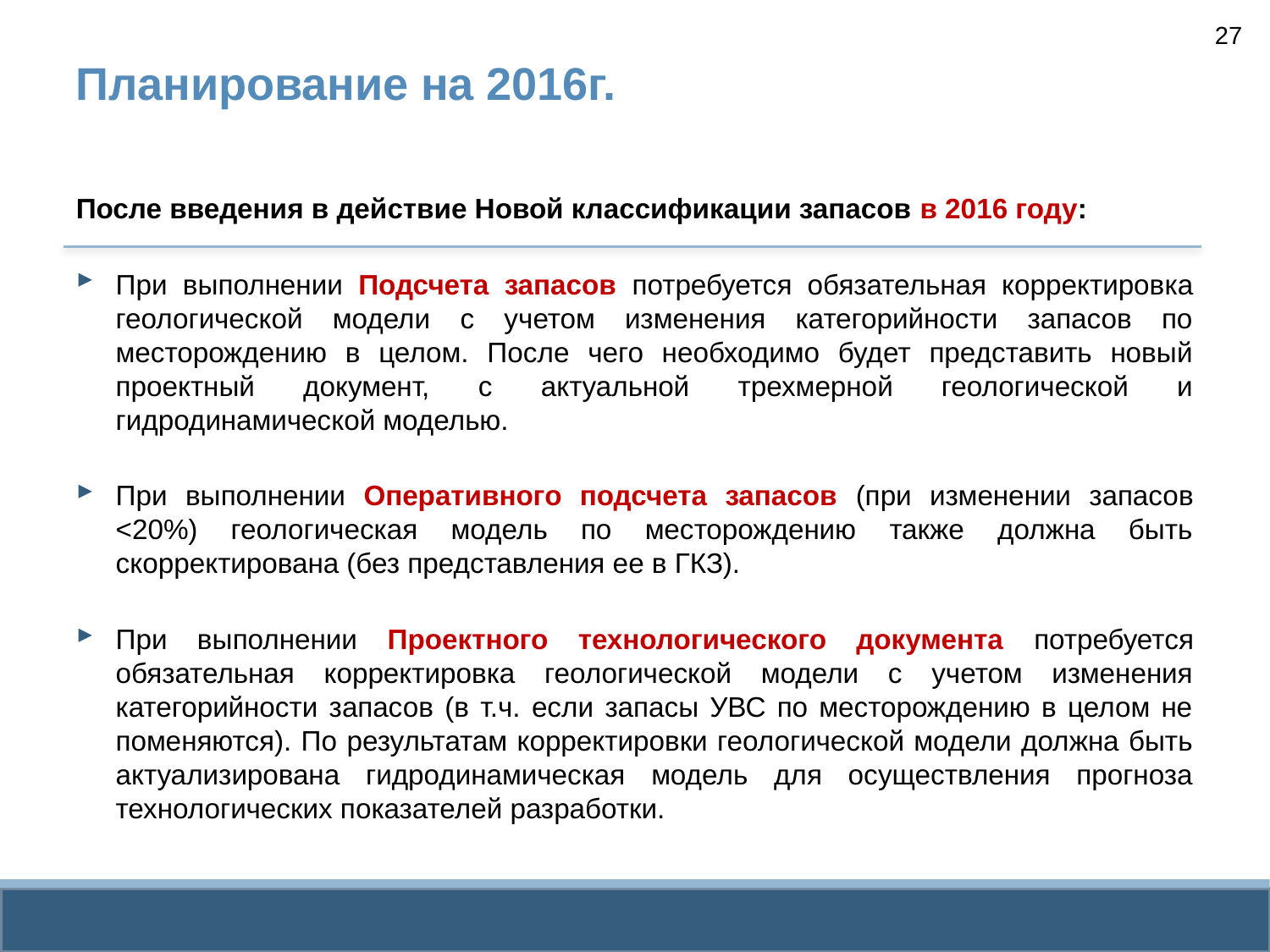

27
# Планирование на 2016г.
После введения в действие Новой классификации запасов в 2016 году:
При выполнении Подсчета запасов потребуется обязательная корректировка геологической модели с учетом изменения категорийности запасов по месторождению в целом. После чего необходимо будет представить новый проектный документ, с актуальной трехмерной геологической и гидродинамической моделью.
При выполнении Оперативного подсчета запасов (при изменении запасов <20%) геологическая модель по месторождению также должна быть скорректирована (без представления ее в ГКЗ).
При выполнении Проектного технологического документа потребуется обязательная корректировка геологической модели с учетом изменения категорийности запасов (в т.ч. если запасы УВС по месторождению в целом не поменяются). По результатам корректировки геологической модели должна быть актуализирована гидродинамическая модель для осуществления прогноза технологических показателей разработки.